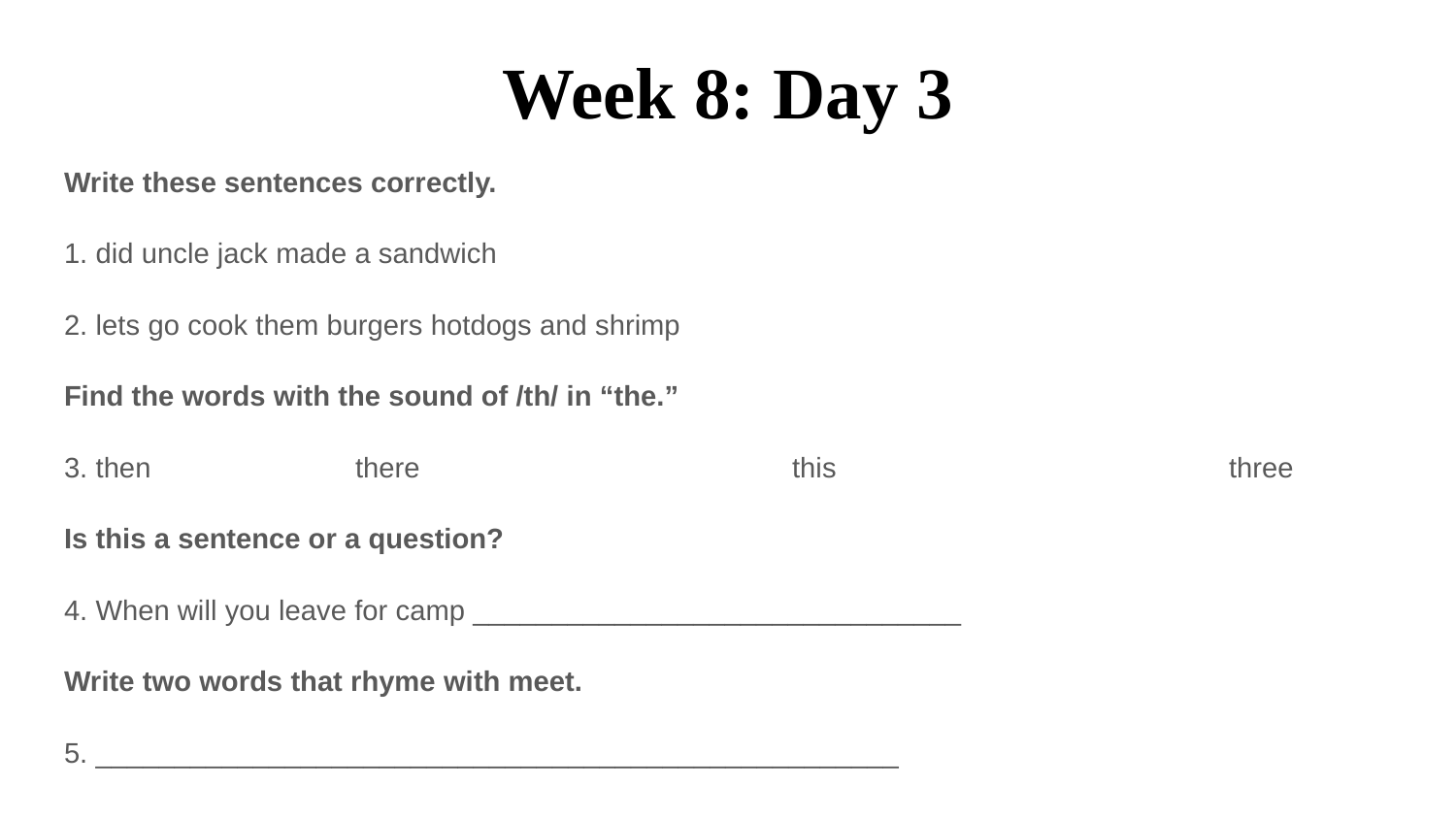

# Week 8: Day 3
Write these sentences correctly.
1. did uncle jack made a sandwich
2. lets go cook them burgers hotdogs and shrimp
Find the words with the sound of /th/ in “the.”
3. then		there			this			three
Is this a sentence or a question?
4. When will you leave for camp _______________________________
Write two words that rhyme with meet.
5. ___________________________________________________